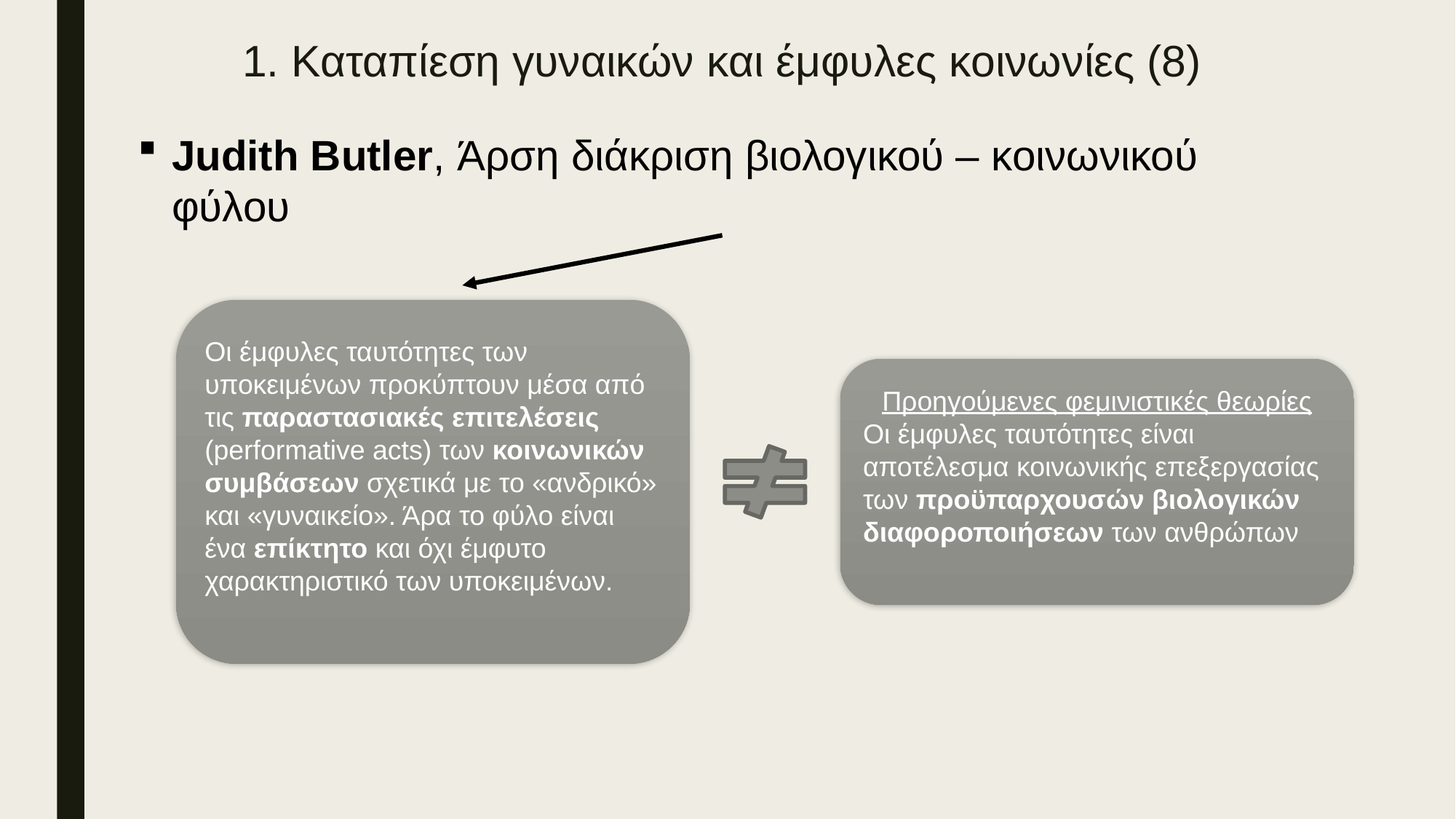

# 1. Καταπίεση γυναικών και έμφυλες κοινωνίες (8)
Judith Butler, Άρση διάκριση βιολογικού – κοινωνικού φύλου
Οι έμφυλες ταυτότητες των υποκειμένων προκύπτουν μέσα από τις παραστασιακές επιτελέσεις (performative acts) των κοινωνικών
συμβάσεων σχετικά με το «ανδρικό» και «γυναικείο». Άρα το φύλο είναι ένα επίκτητο και όχι έμφυτο χαρακτηριστικό των υποκειμένων.

Προηγούμενες φεμινιστικές θεωρίες
Οι έμφυλες ταυτότητες είναι αποτέλεσμα κοινωνικής επεξεργασίας των προϋπαρχουσών βιολογικών διαφοροποιήσεων των ανθρώπων